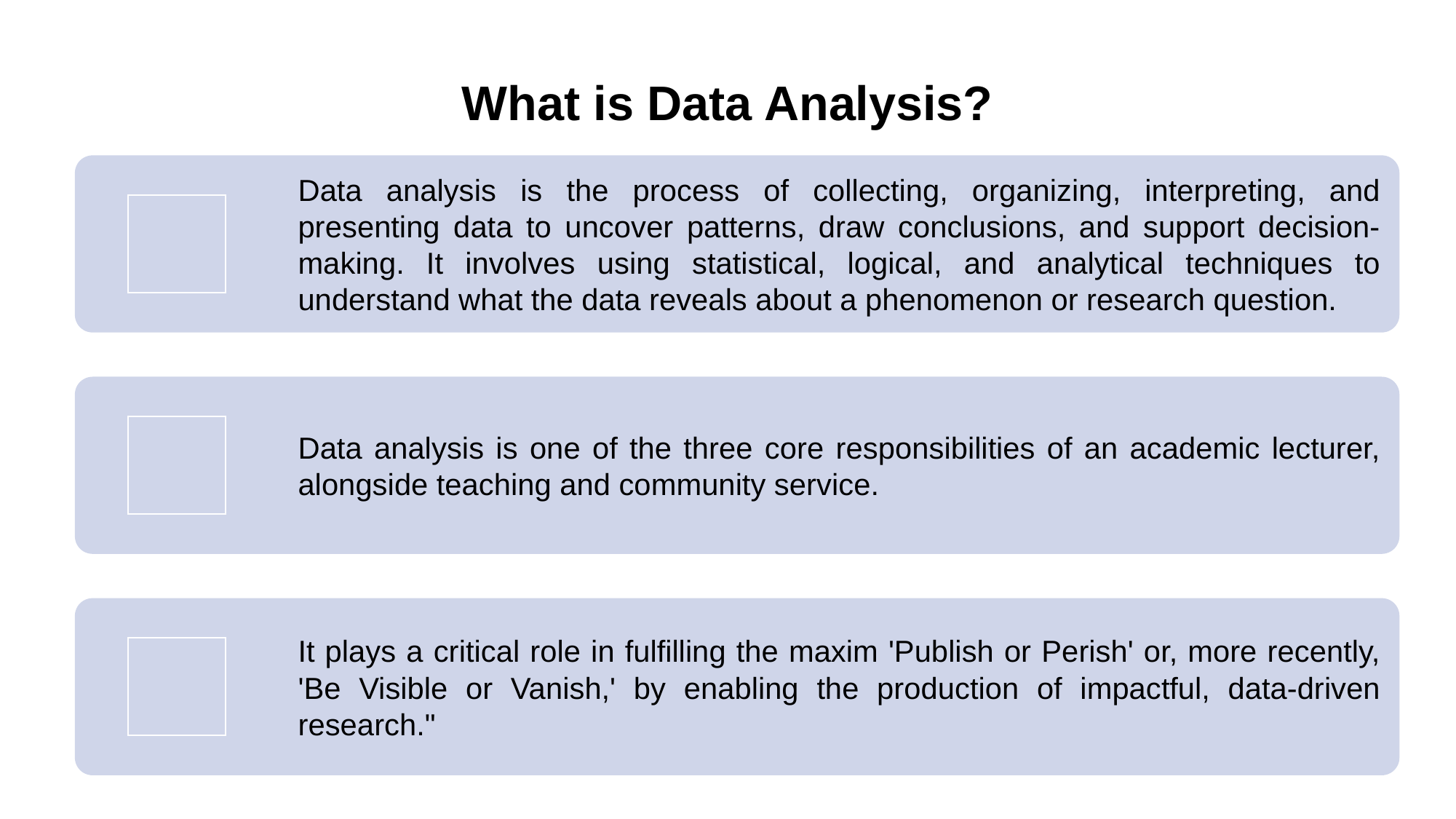

# What is Data Analysis?
Data analysis is the process of collecting, organizing, interpreting, and presenting data to uncover patterns, draw conclusions, and support decision-making. It involves using statistical, logical, and analytical techniques to understand what the data reveals about a phenomenon or research question.
Data analysis is one of the three core responsibilities of an academic lecturer, alongside teaching and community service.
It plays a critical role in fulfilling the maxim 'Publish or Perish' or, more recently, 'Be Visible or Vanish,' by enabling the production of impactful, data-driven research."